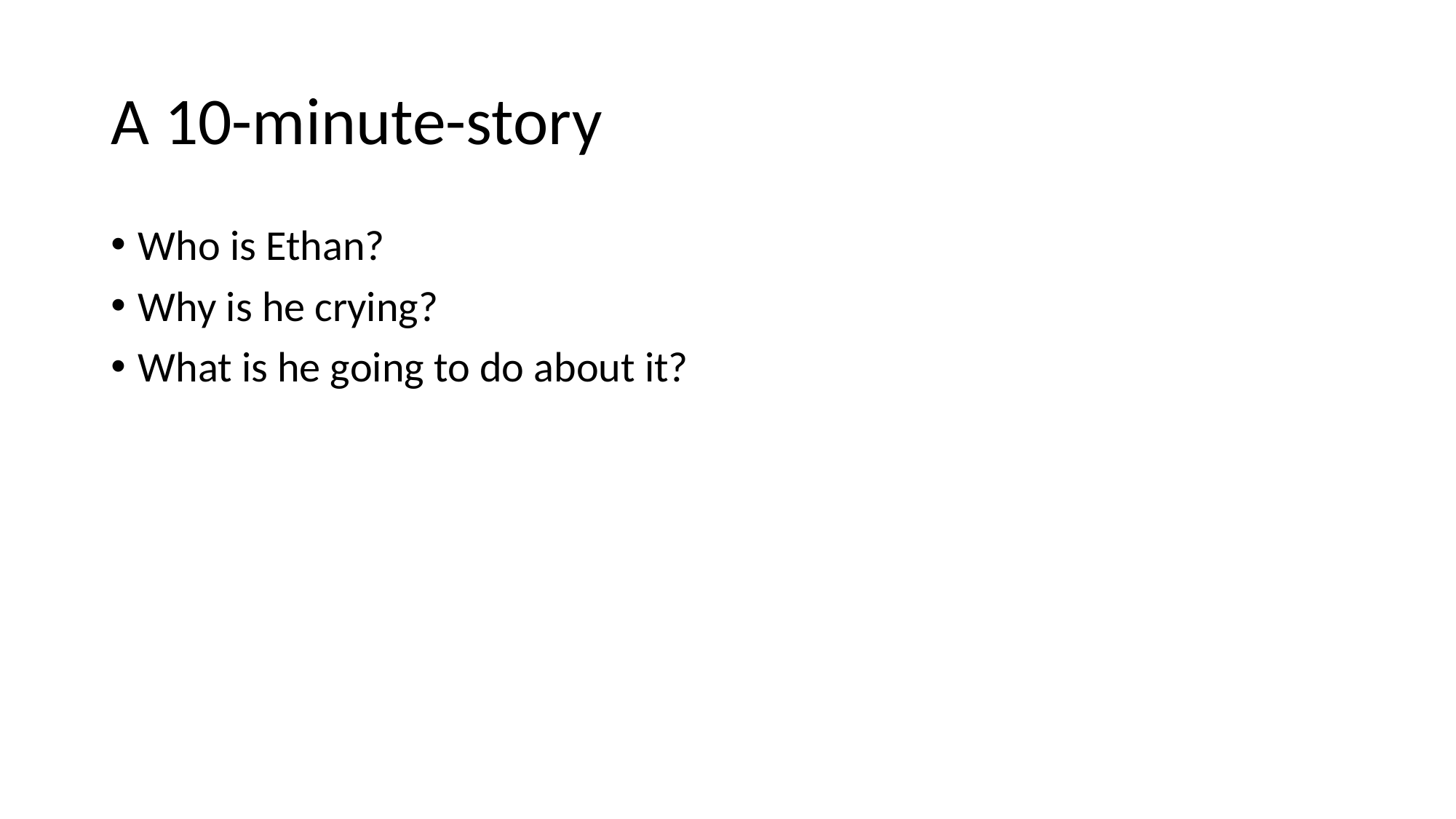

# A 10-minute-story
Who is Ethan?
Why is he crying?
What is he going to do about it?